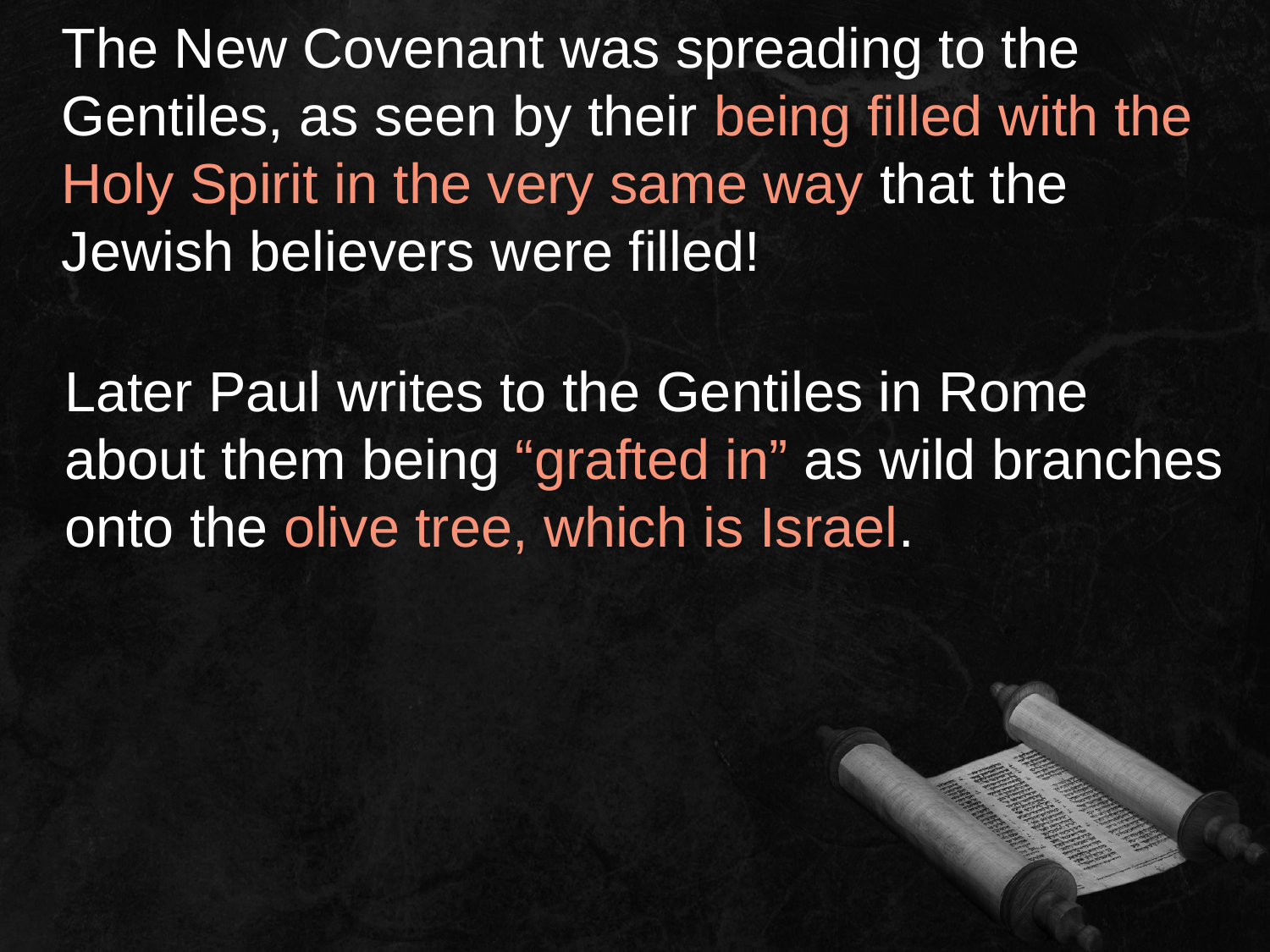

The New Covenant was spreading to the Gentiles, as seen by their being filled with the Holy Spirit in the very same way that the Jewish believers were filled!
Later Paul writes to the Gentiles in Rome about them being “grafted in” as wild branches onto the olive tree, which is Israel.